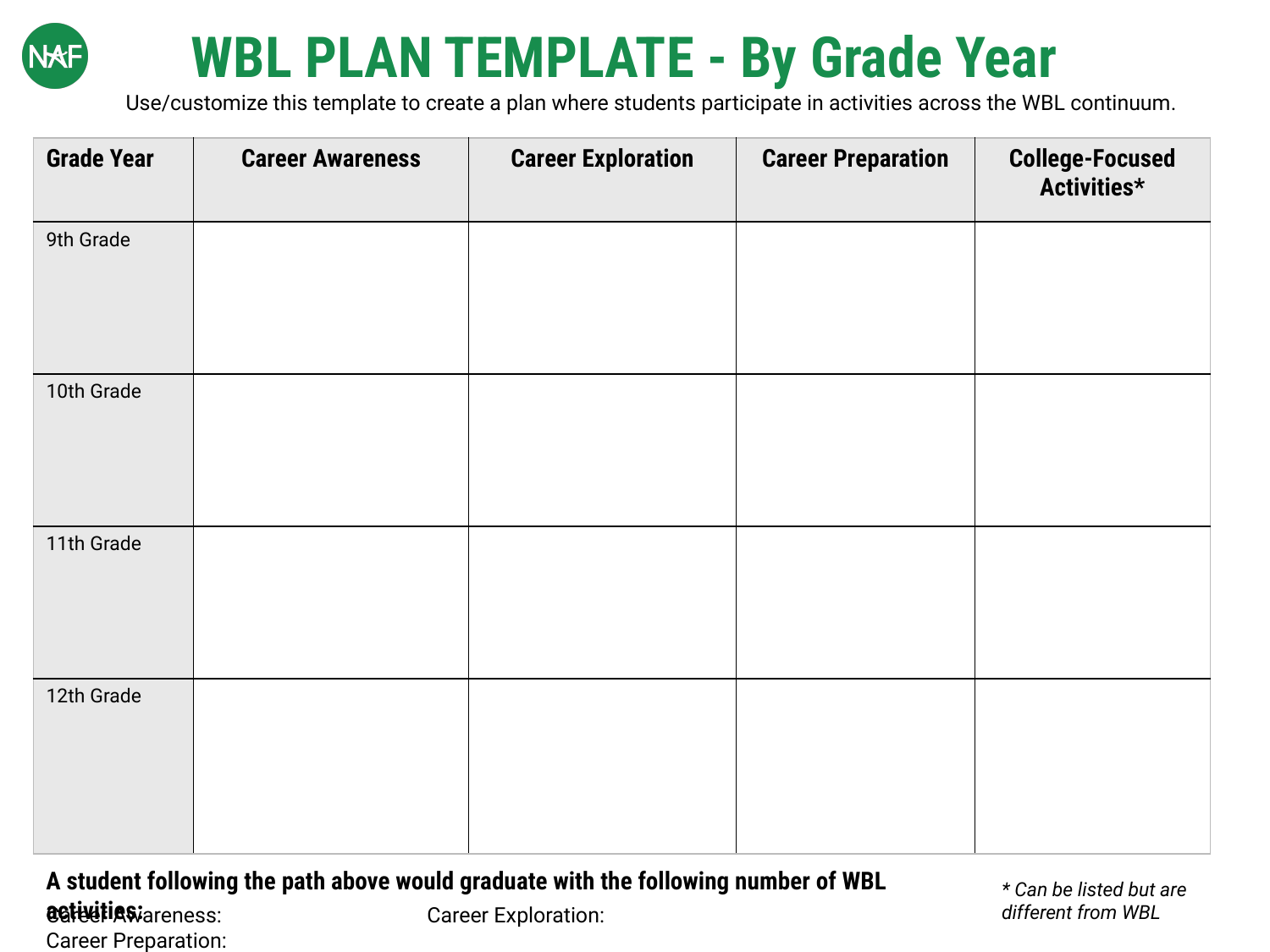

WBL PLAN TEMPLATE - By Grade Year
Use/customize this template to create a plan where students participate in activities across the WBL continuum.
| Grade Year | Career Awareness | Career Exploration | Career Preparation | College-Focused Activities\* |
| --- | --- | --- | --- | --- |
| 9th Grade |  |  |  |  |
| 10th Grade |  |  |  |  |
| 11th Grade |  |  |  |  |
| 12th Grade |  |  |  |  |
A student following the path above would graduate with the following number of WBL activities:
* Can be listed but are different from WBL
Career Awareness: 		Career Exploration: 			Career Preparation: